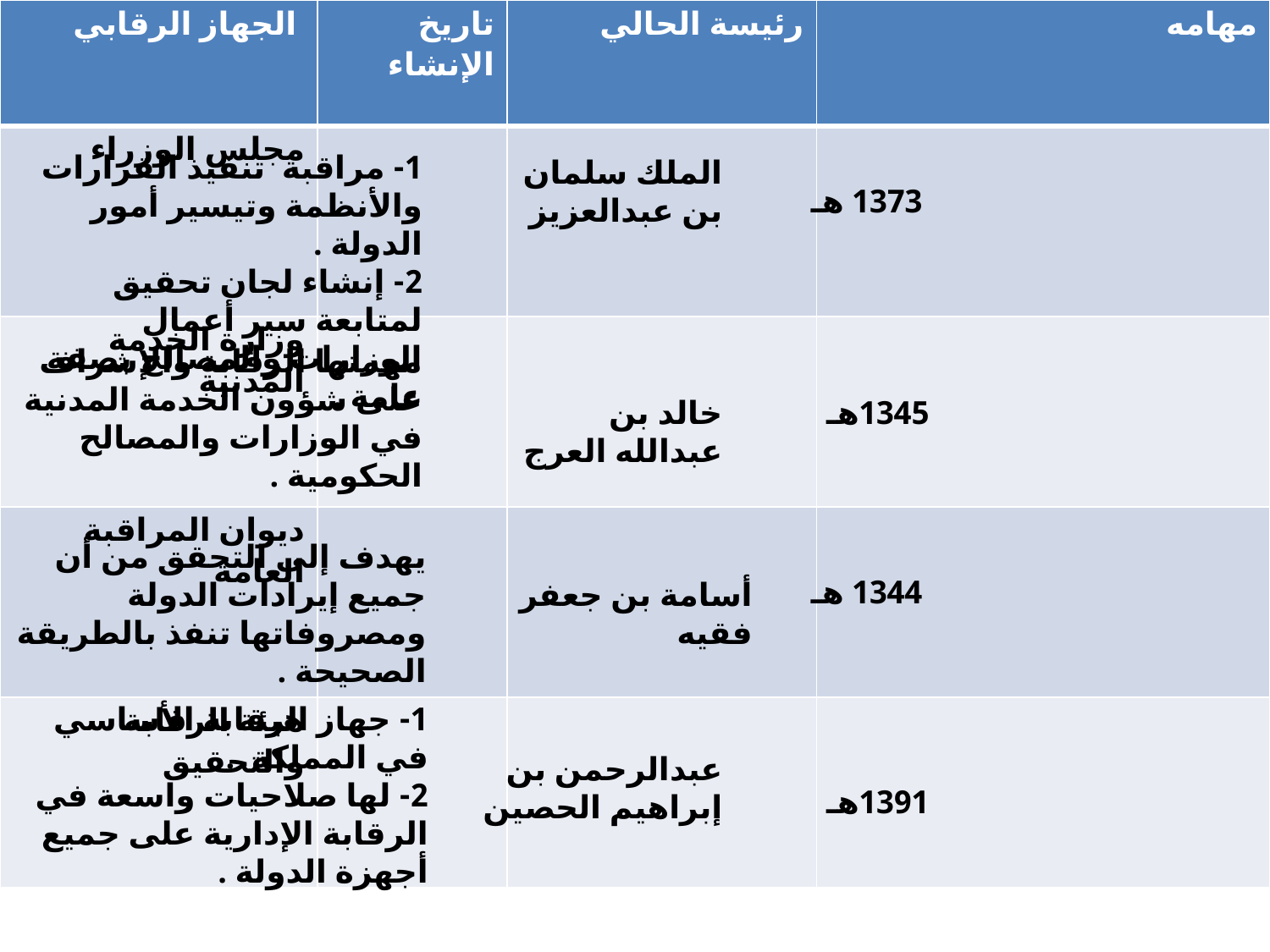

| الجهاز الرقابي | تاريخ الإنشاء | رئيسة الحالي | مهامه |
| --- | --- | --- | --- |
| مجلس الوزراء |  |  |  |
| وزارة الخدمة المدنية |  |  |  |
| ديوان المراقبة العامة |  |  |  |
| هيئة الرقابة والتحقيق |  |  |  |
1- مراقبة  تنفيذ القرارات والأنظمة وتيسير أمور الدولة .
2- إنشاء لجان تحقيق لمتابعة سير أعمال الوزارات والمصالح بصفة عامة .
الملك سلمان بن عبدالعزيز
1373 هـ
مهمتها الرقابة والإشراف على شؤون الخدمة المدنية في الوزارات والمصالح الحكومية .
خالد بن عبدالله العرج
1345هـ
يهدف إلى التحقق من أن جميع إيرادات الدولة ومصروفاتها تنفذ بالطريقة الصحيحة .
1344 هـ
أسامة بن جعفر فقيه
1- جهاز الرقابة الأساسي في المملكة  .
2- لها صلاحيات واسعة في الرقابة الإدارية على جميع أجهزة الدولة .

عبدالرحمن بن إبراهيم الحصين
1391هـ